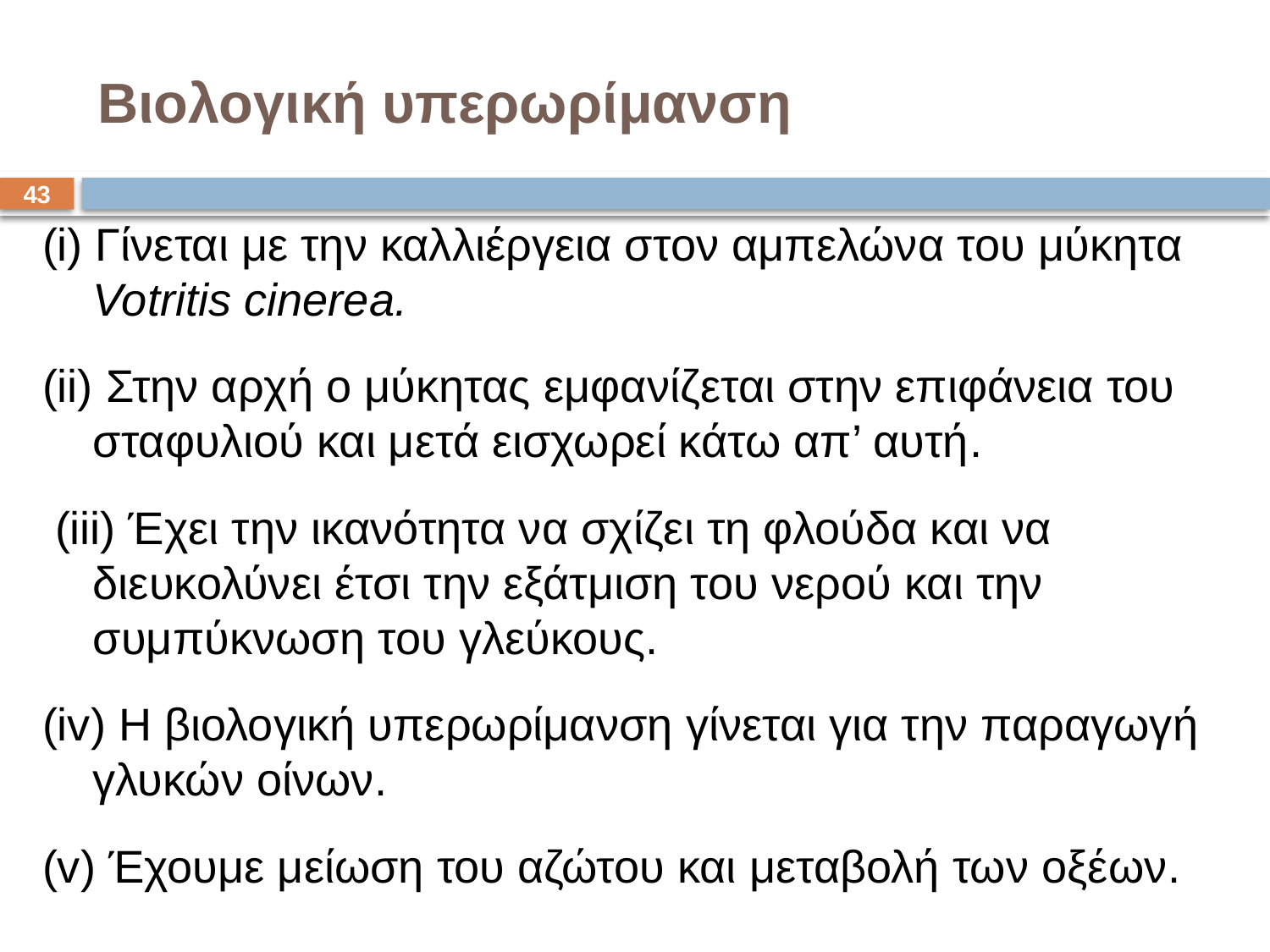

# Βιολογική υπερωρίμανση
43
(i) Γίνεται με την καλλιέργεια στον αμπελώνα του μύκητα Votritis cinerea.
(ii) Στην αρχή ο μύκητας εμφανίζεται στην επιφάνεια του σταφυλιού και μετά εισχωρεί κάτω απ’ αυτή.
 (iii) Έχει την ικανότητα να σχίζει τη φλούδα και να διευκολύνει έτσι την εξάτμιση του νερού και την συμπύκνωση του γλεύκους.
(iv) Η βιολογική υπερωρίμανση γίνεται για την παραγωγή γλυκών οίνων.
(v) Έχουμε μείωση του αζώτου και μεταβολή των οξέων.